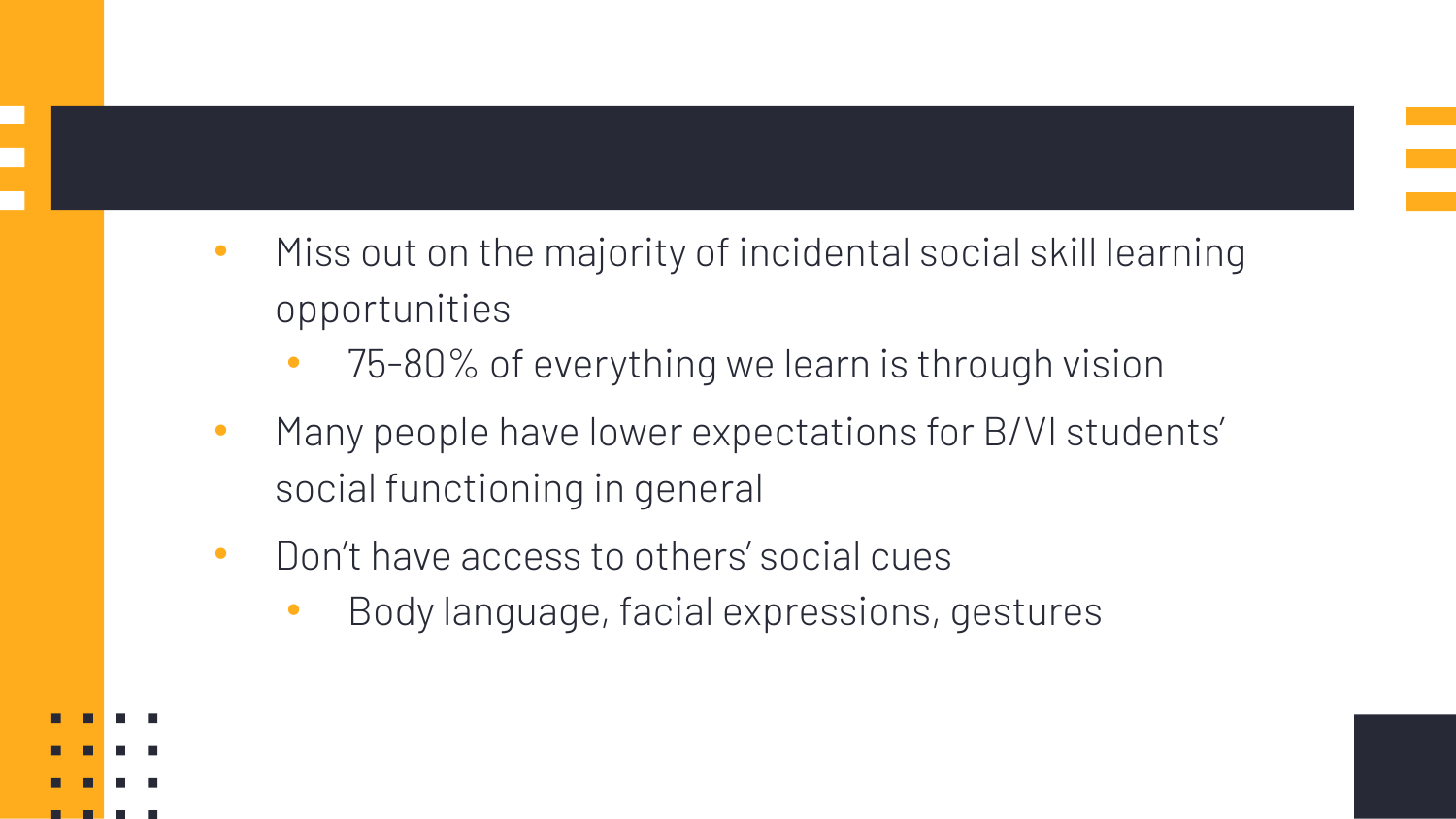

Miss out on the majority of incidental social skill learning opportunities
75-80% of everything we learn is through vision
Many people have lower expectations for B/VI students’ social functioning in general
Don’t have access to others’ social cues
Body language, facial expressions, gestures